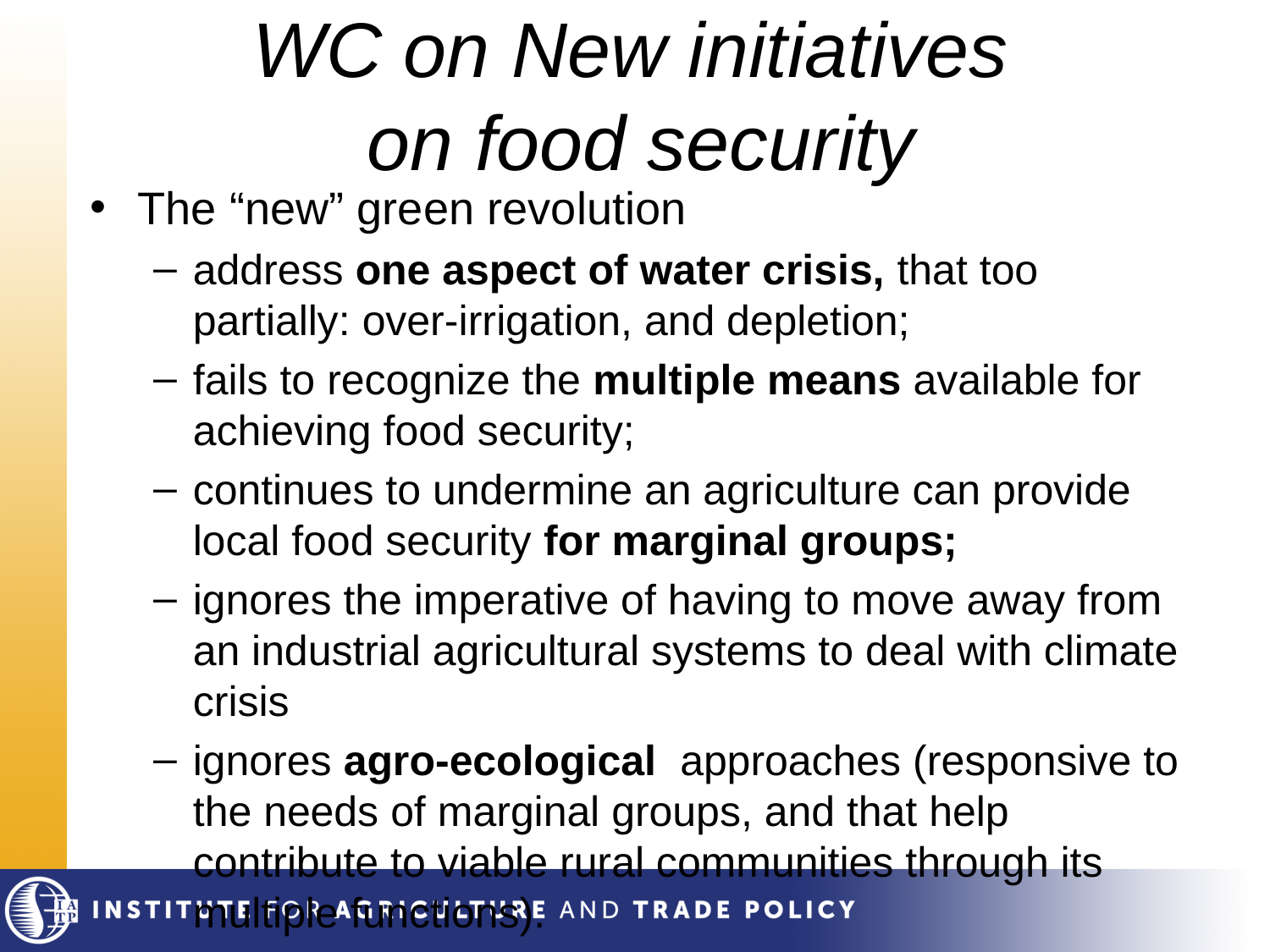

# WC on New initiatives on food security
The “new” green revolution
address one aspect of water crisis, that too partially: over-irrigation, and depletion;
fails to recognize the multiple means available for achieving food security;
continues to undermine an agriculture can provide local food security for marginal groups;
ignores the imperative of having to move away from an industrial agricultural systems to deal with climate crisis
ignores agro-ecological  approaches (responsive to the needs of marginal groups, and that help contribute to viable rural communities through its multiple functions).